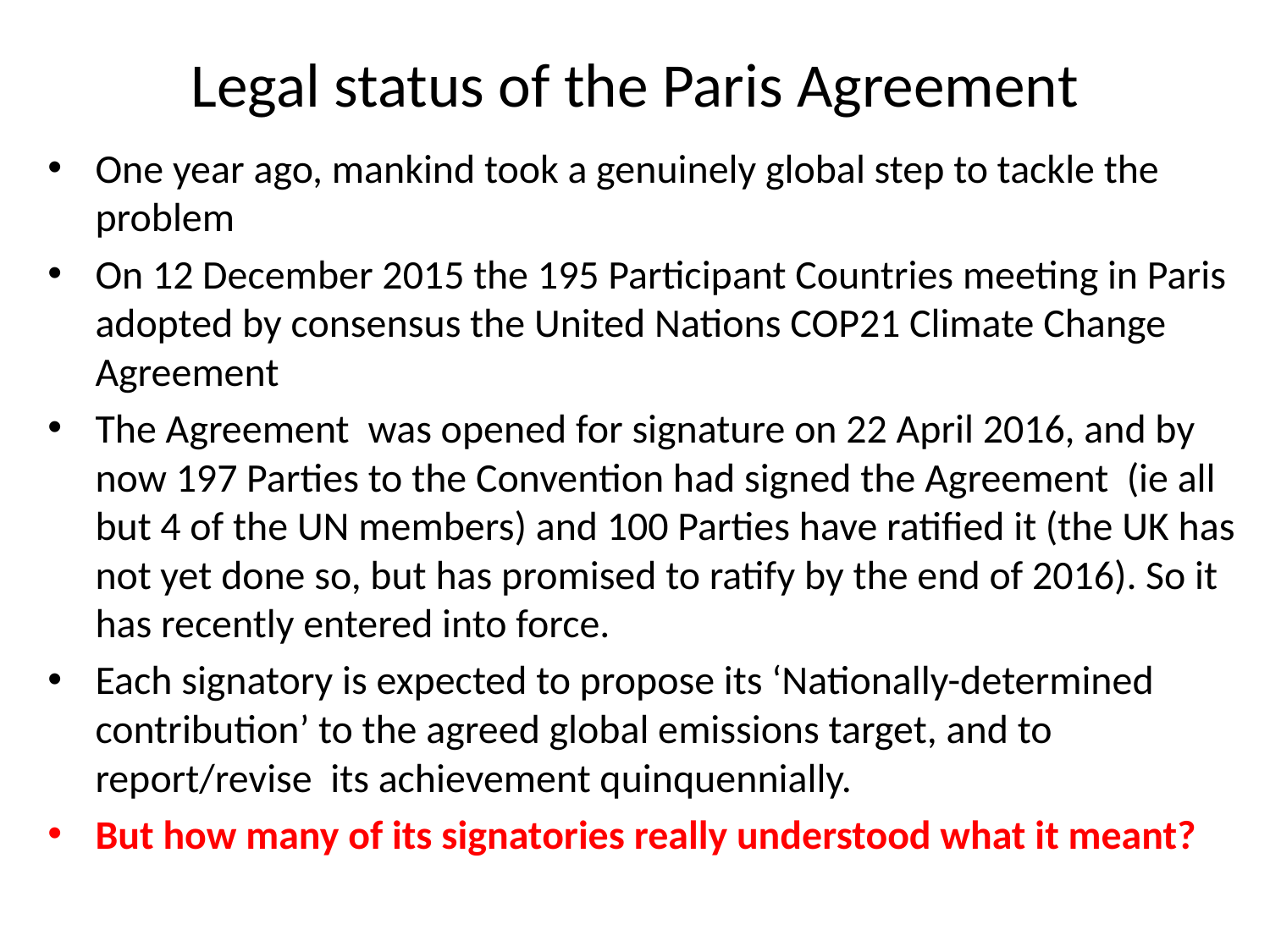

# Legal status of the Paris Agreement
One year ago, mankind took a genuinely global step to tackle the  problem
On 12 December 2015 the 195 Participant Countries meeting in Paris adopted by consensus the United Nations COP21 Climate Change Agreement
The Agreement  was opened for signature on 22 April 2016, and by now 197 Parties to the Convention had signed the Agreement  (ie all but 4 of the UN members) and 100 Parties have ratified it (the UK has not yet done so, but has promised to ratify by the end of 2016). So it has recently entered into force.
Each signatory is expected to propose its ‘Nationally-determined contribution’ to the agreed global emissions target, and to report/revise  its achievement quinquennially.
But how many of its signatories really understood what it meant?